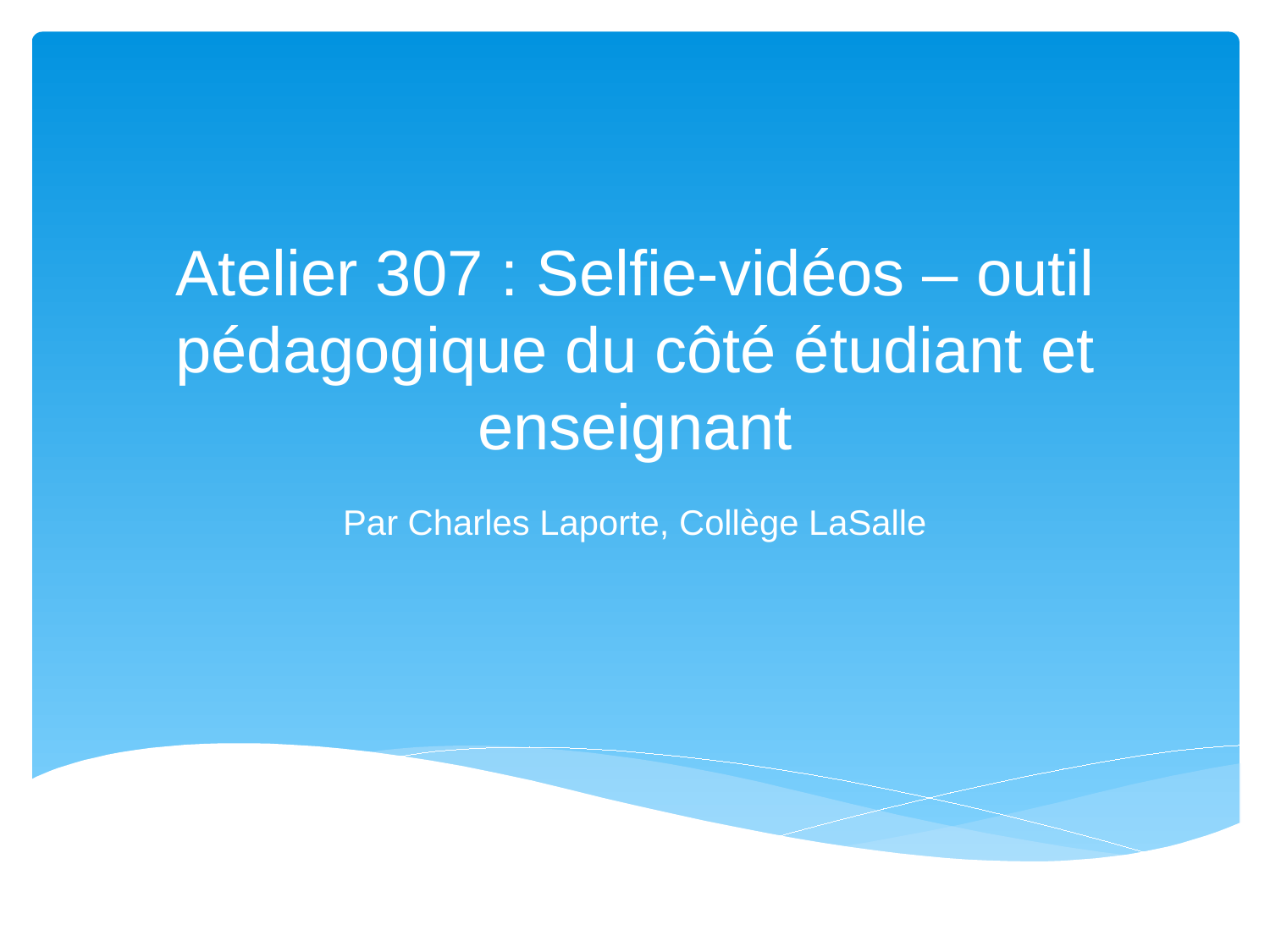

# Atelier 307 : Selfie-vidéos – outil pédagogique du côté étudiant et enseignant
Par Charles Laporte, Collège LaSalle